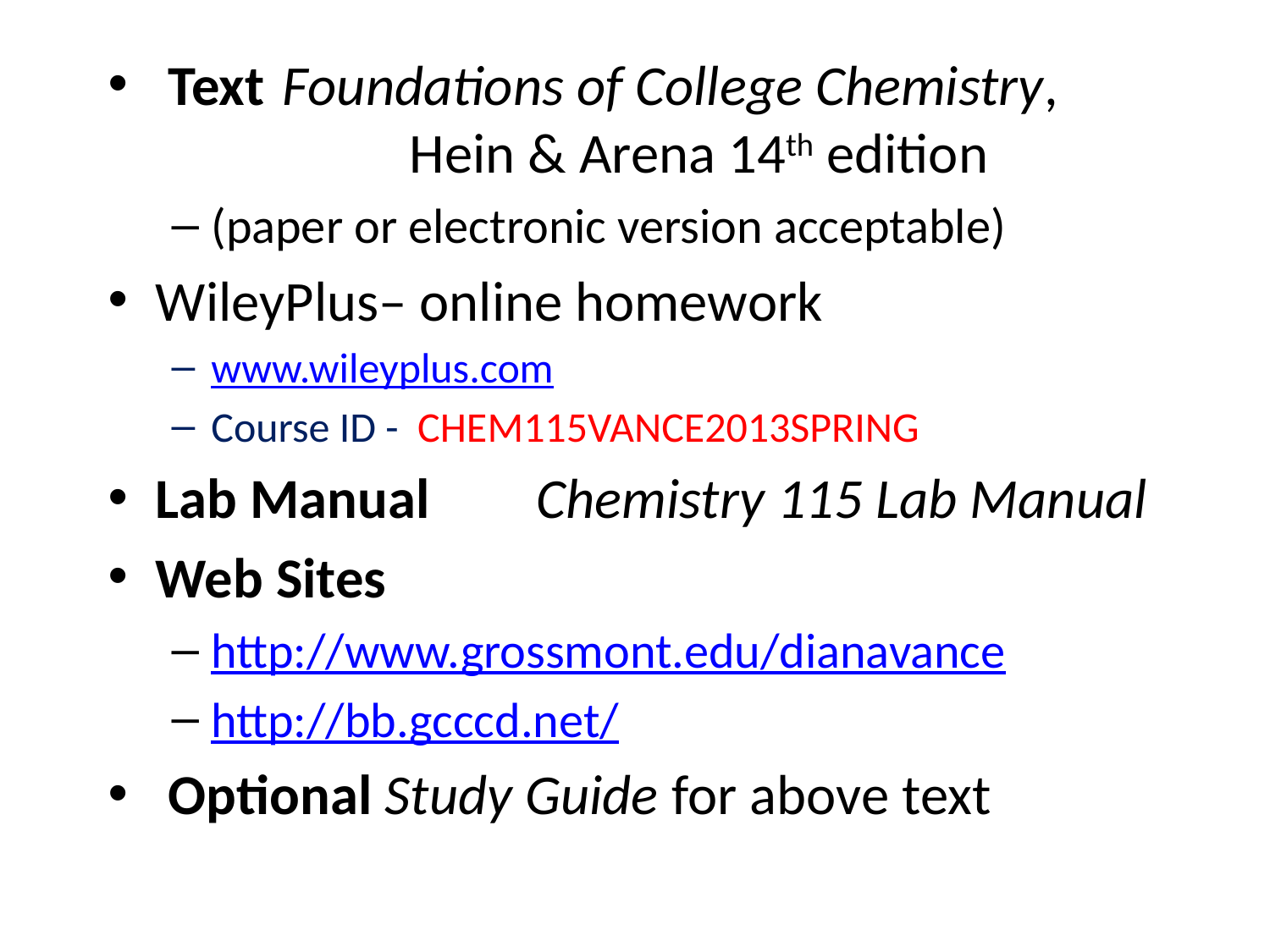

Text	Foundations of College Chemistry, 		Hein & Arena 14th edition
(paper or electronic version acceptable)
WileyPlus– online homework
www.wileyplus.com
Course ID -  CHEM115VANCE2013SPRING
Lab Manual	Chemistry 115 Lab Manual
Web Sites
http://www.grossmont.edu/dianavance
http://bb.gcccd.net/
 Optional Study Guide for above text